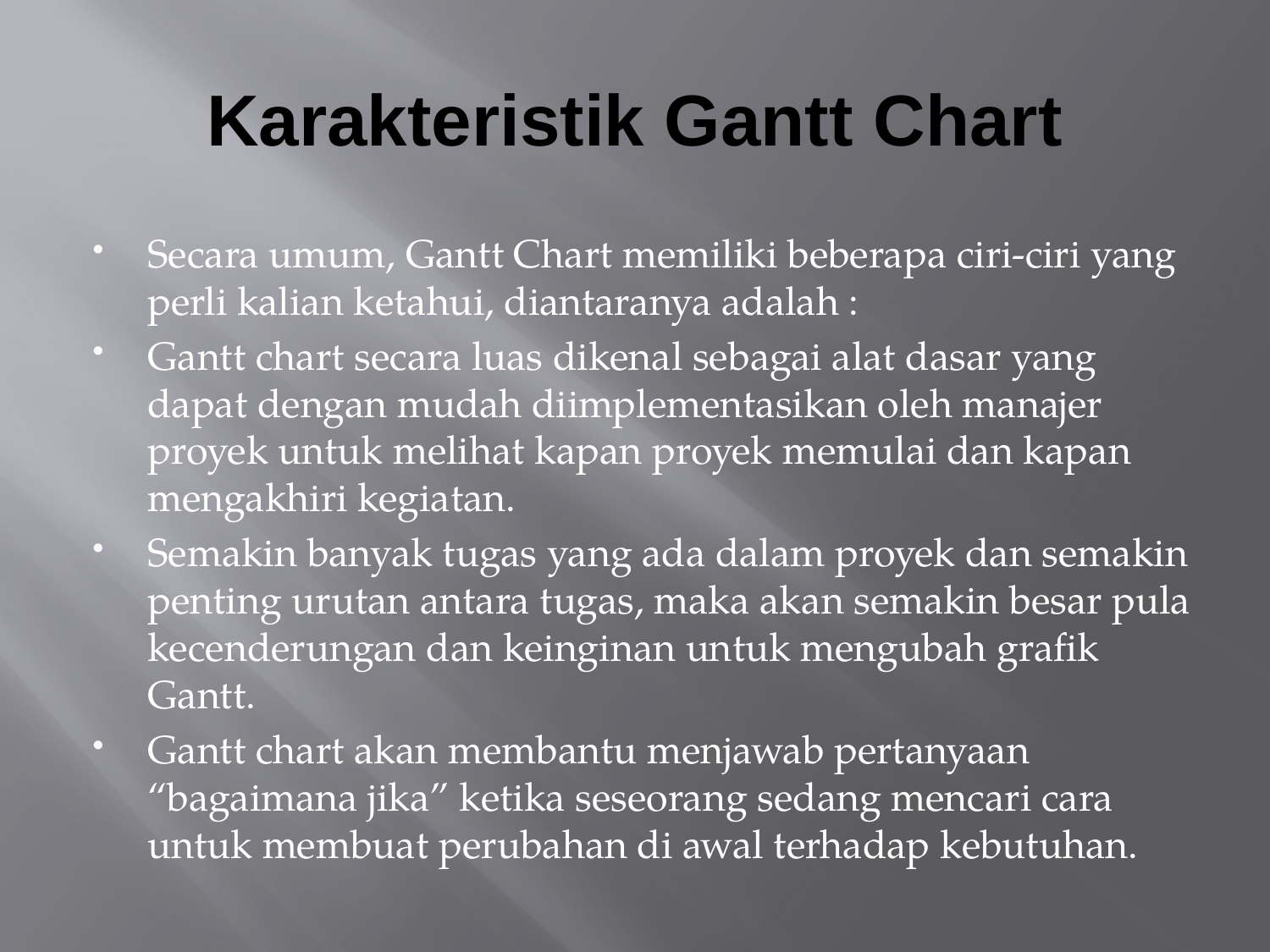

# Karakteristik Gantt Chart
Secara umum, Gantt Chart memiliki beberapa ciri-ciri yang perli kalian ketahui, diantaranya adalah :
Gantt chart secara luas dikenal sebagai alat dasar yang dapat dengan mudah diimplementasikan oleh manajer proyek untuk melihat kapan proyek memulai dan kapan mengakhiri kegiatan.
Semakin banyak tugas yang ada dalam proyek dan semakin penting urutan antara tugas, maka akan semakin besar pula kecenderungan dan keinginan untuk mengubah grafik Gantt.
Gantt chart akan membantu menjawab pertanyaan “bagaimana jika” ketika seseorang sedang mencari cara untuk membuat perubahan di awal terhadap kebutuhan.